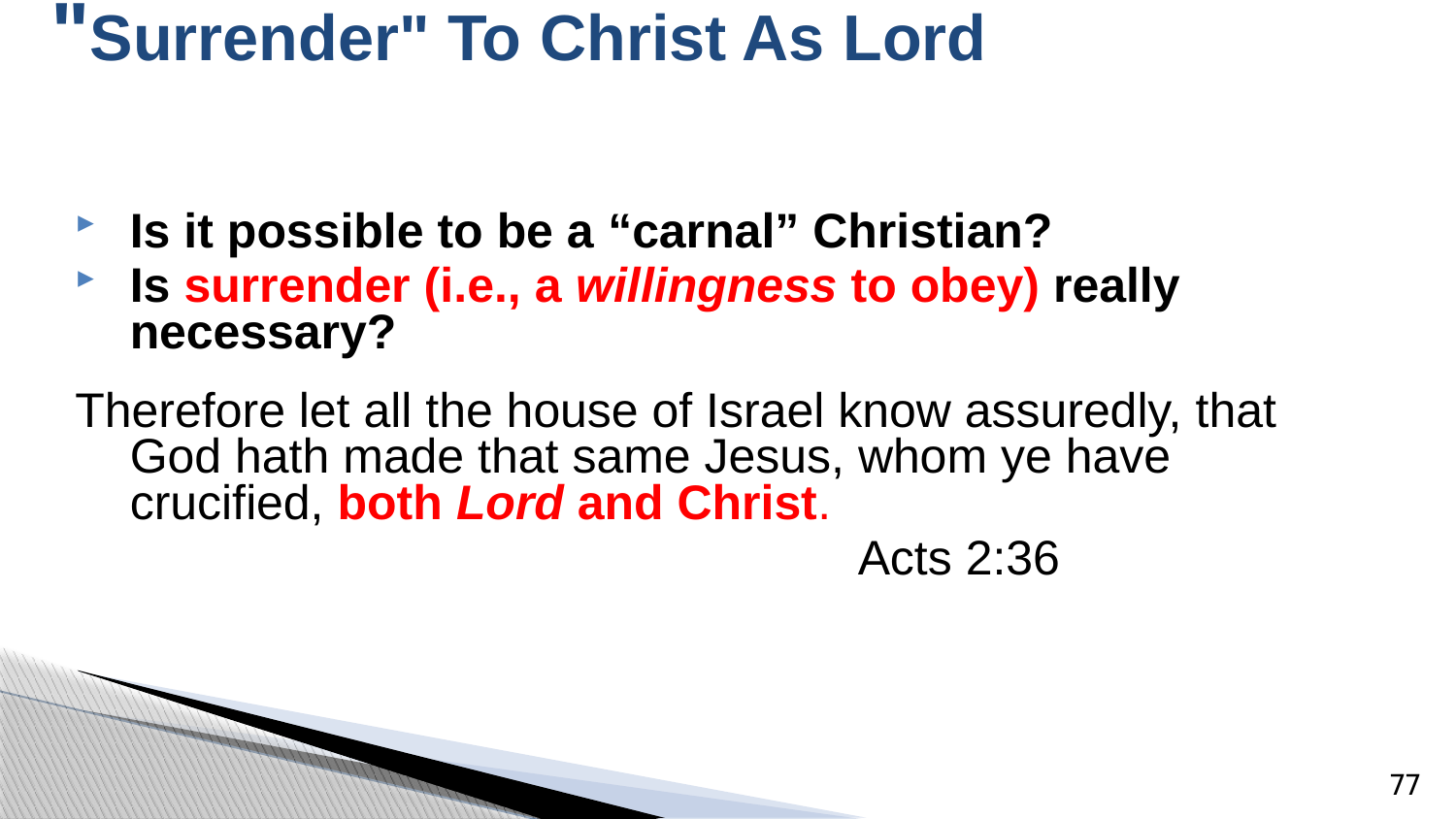

# "Surrender" To Christ As Lord
Is it possible to be a “carnal” Christian?
Is surrender (i.e., a willingness to obey) really necessary?

Therefore let all the house of Israel know assuredly, that God hath made that same Jesus, whom ye have crucified, both Lord and Christ.
						Acts 2:36

77